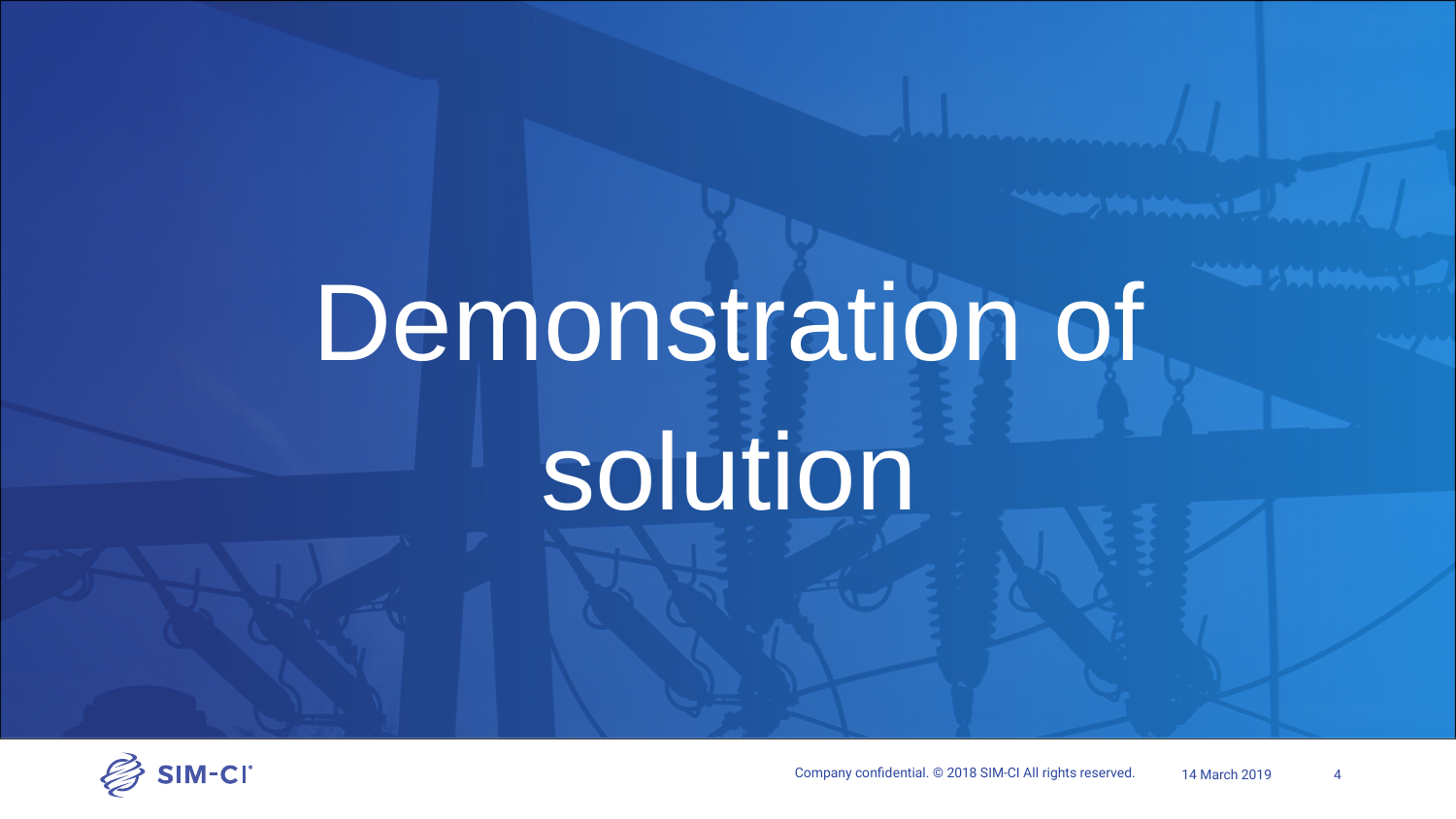

# Demonstration of solution
Company confidential. © 2018 SIM-CI All rights reserved.

14 March 2019
4